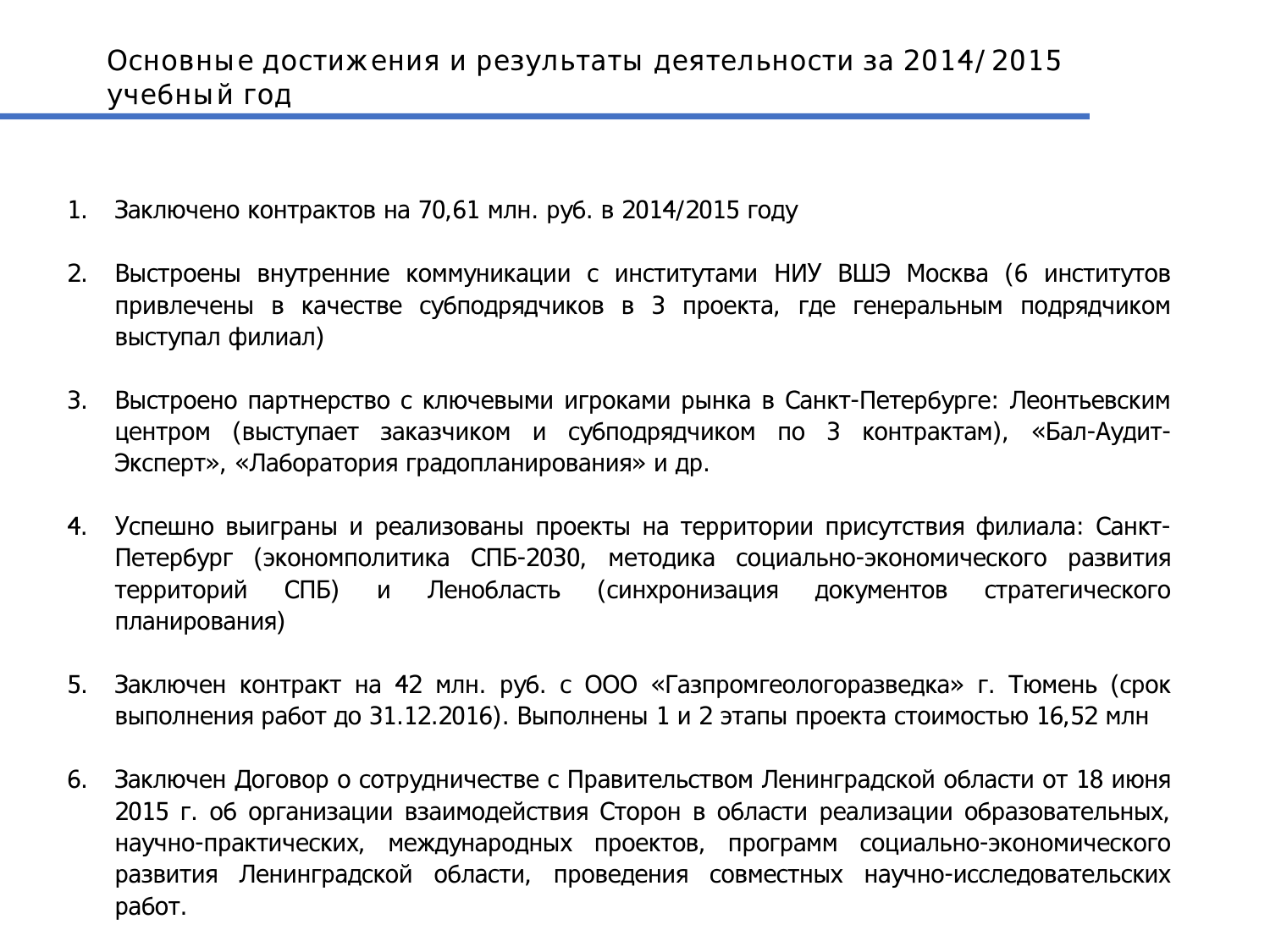

# Основные достижения и результаты деятельности за 2014/2015 учебный год
Заключено контрактов на 70,61 млн. руб. в 2014/2015 году

Выстроены внутренние коммуникации с институтами НИУ ВШЭ Москва (6 институтов привлечены в качестве субподрядчиков в 3 проекта, где генеральным подрядчиком выступал филиал)

Выстроено партнерство с ключевыми игроками рынка в Санкт-Петербурге: Леонтьевским центром (выступает заказчиком и субподрядчиком по 3 контрактам), «Бал-Аудит-Эксперт», «Лаборатория градопланирования» и др.

Успешно выиграны и реализованы проекты на территории присутствия филиала: Санкт-Петербург (экономполитика СПБ-2030, методика социально-экономического развития территорий СПБ) и Ленобласть (синхронизация документов стратегического планирования)

Заключен контракт на 42 млн. руб. с ООО «Газпромгеологоразведка» г. Тюмень (срок выполнения работ до 31.12.2016). Выполнены 1 и 2 этапы проекта стоимостью 16,52 млн

Заключен Договор о сотрудничестве с Правительством Ленинградской области от 18 июня 2015 г. об организации взаимодействия Сторон в области реализации образовательных, научно-практических, международных проектов, программ социально-экономического развития Ленинградской области, проведения совместных научно-исследовательских работ.